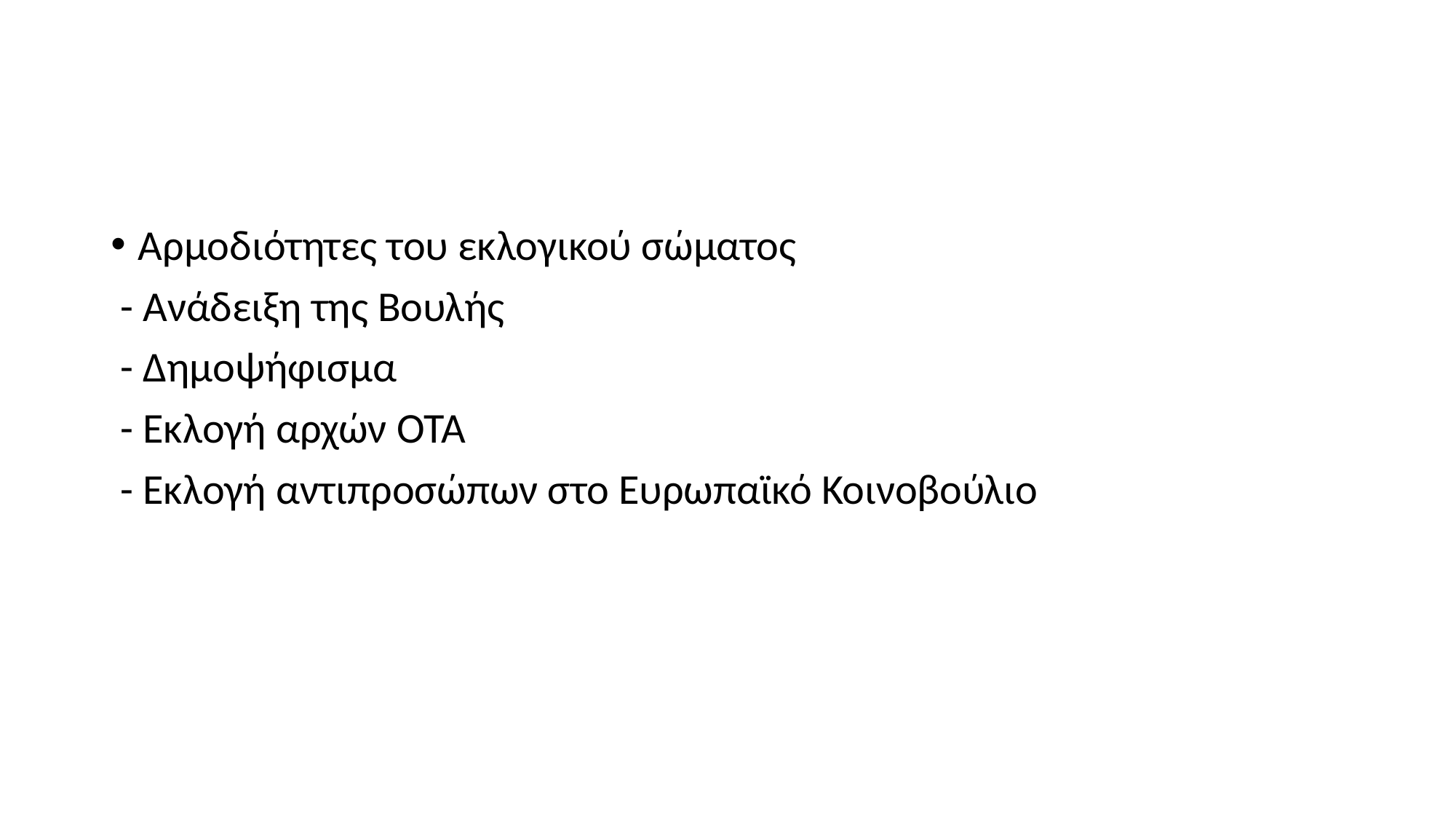

#
Αρμοδιότητες του εκλογικού σώματος
 - Ανάδειξη της Βουλής
 - Δημοψήφισμα
 - Εκλογή αρχών ΟΤΑ
 - Εκλογή αντιπροσώπων στο Ευρωπαϊκό Κοινοβούλιο